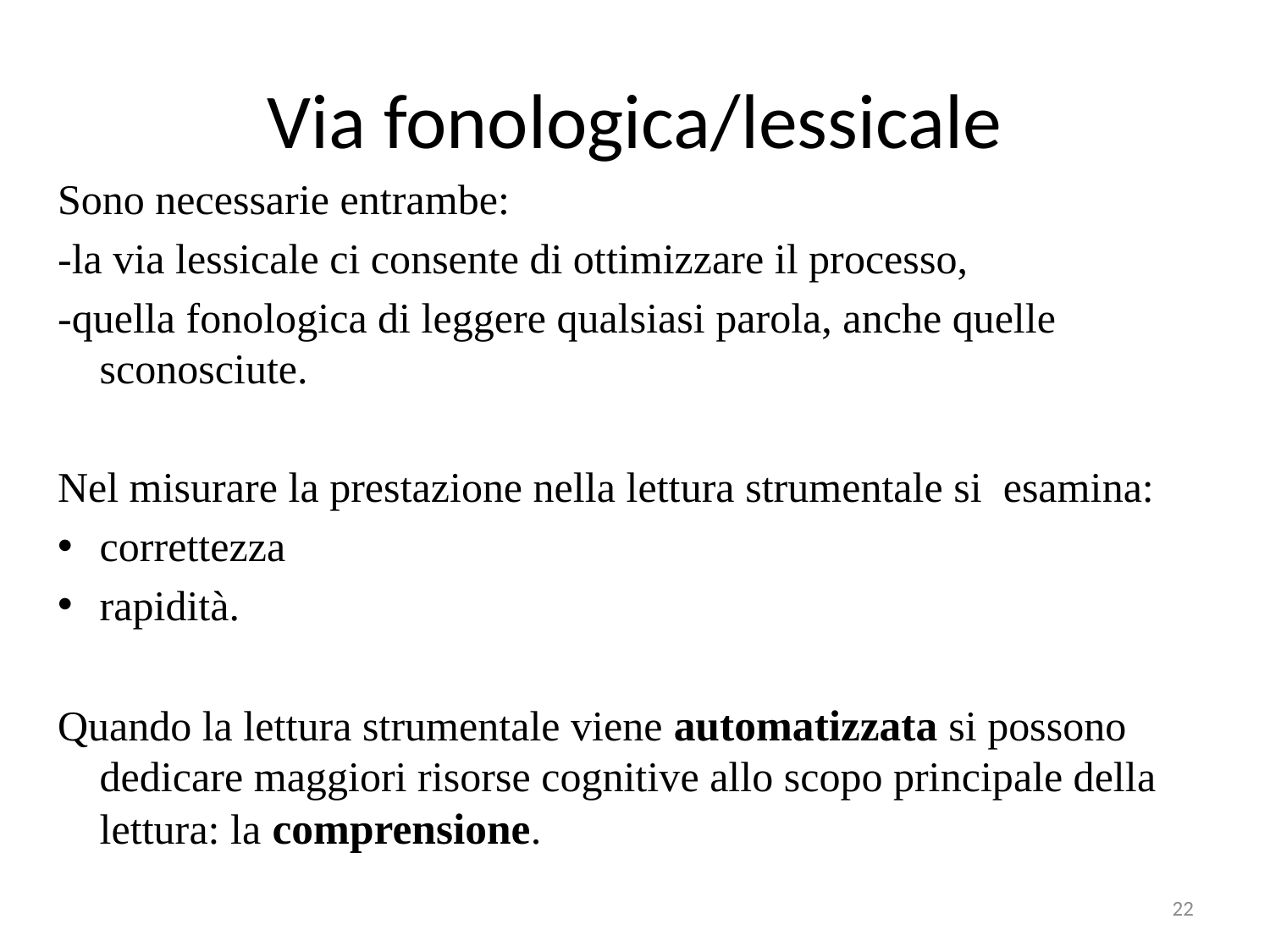

# Via fonologica/lessicale
Sono necessarie entrambe:
-la via lessicale ci consente di ottimizzare il processo,
-quella fonologica di leggere qualsiasi parola, anche quelle sconosciute.

Nel misurare la prestazione nella lettura strumentale si  esamina:
correttezza
rapidità.

Quando la lettura strumentale viene automatizzata si possono dedicare maggiori risorse cognitive allo scopo principale della lettura: la comprensione.

22